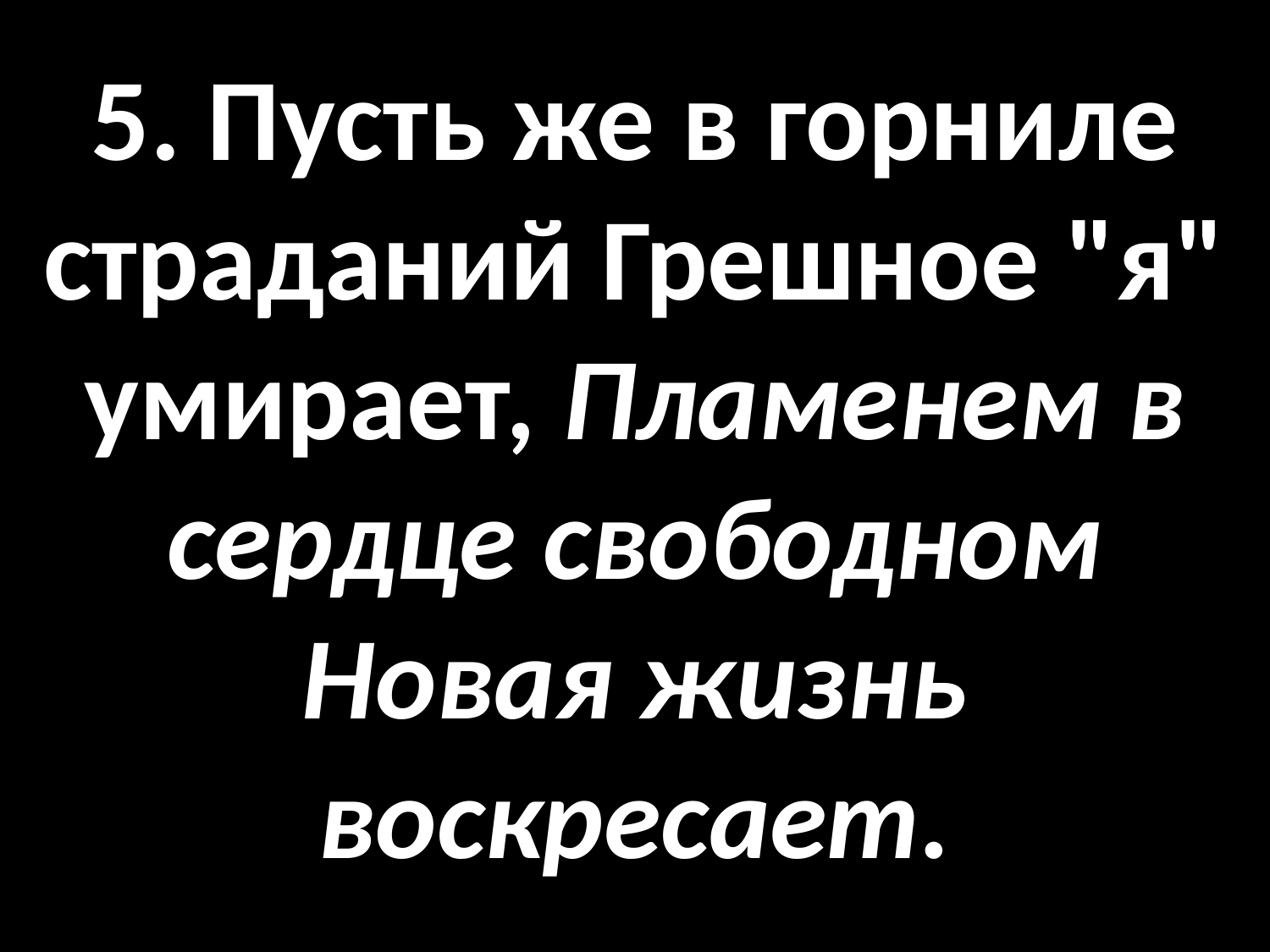

# 5. Пусть же в горниле страданий Грешное "я" умирает, Пламенем в сердце свободном Новая жизнь воскресает.